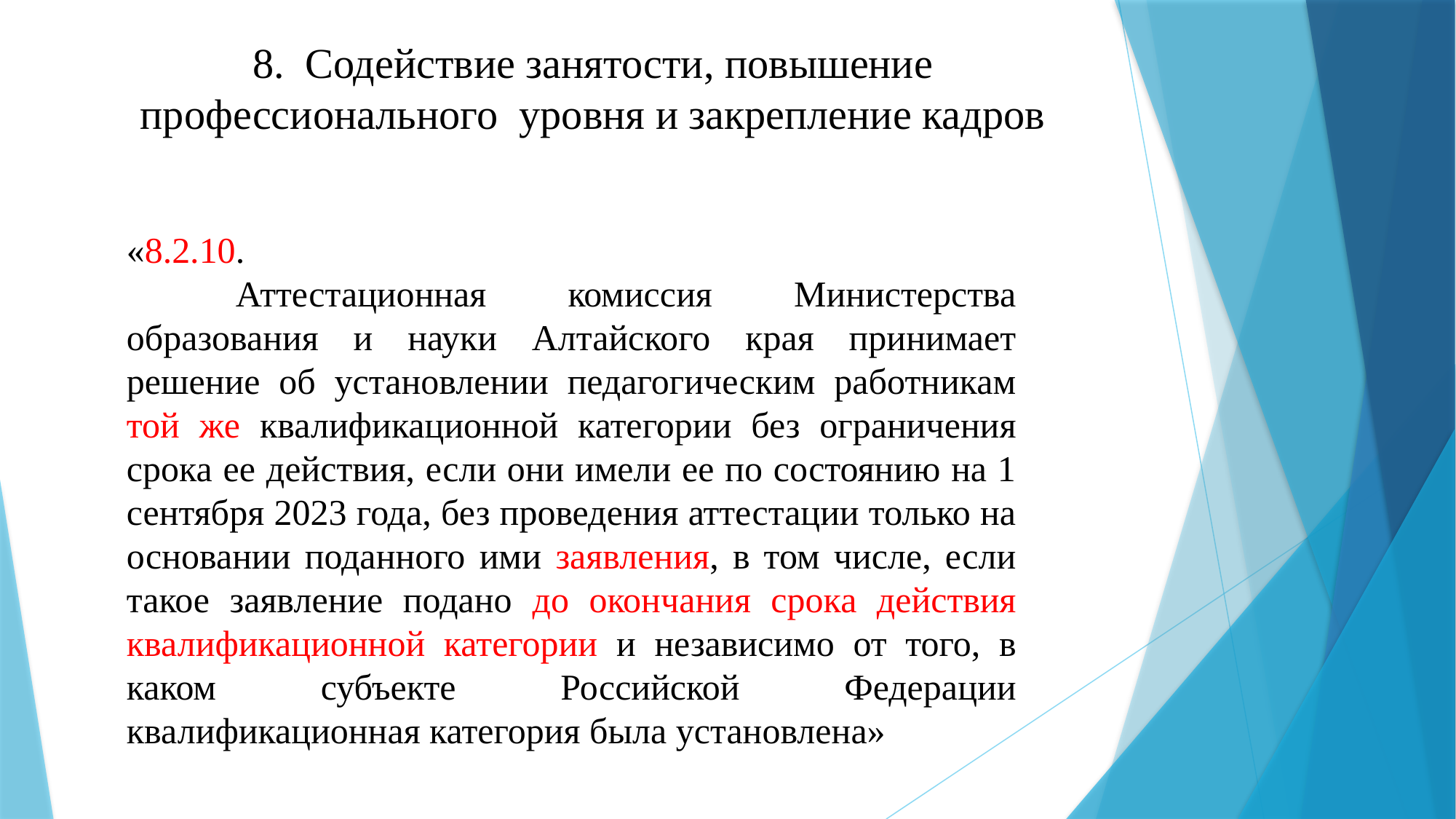

# 8.  Содействие занятости, повышение профессионального  уровня и закрепление кадров
«8.2.10.
	Аттестационная комиссия Министерства образования и науки Алтайского края принимает решение об установлении педагогическим работникам той же квалификационной категории без ограничения срока ее действия, если они имели ее по состоянию на 1 сентября 2023 года, без проведения аттестации только на основании поданного ими заявления, в том числе, если такое заявление подано до окончания срока действия квалификационной категории и независимо от того, в каком субъекте Российской Федерации квалификационная категория была установлена»